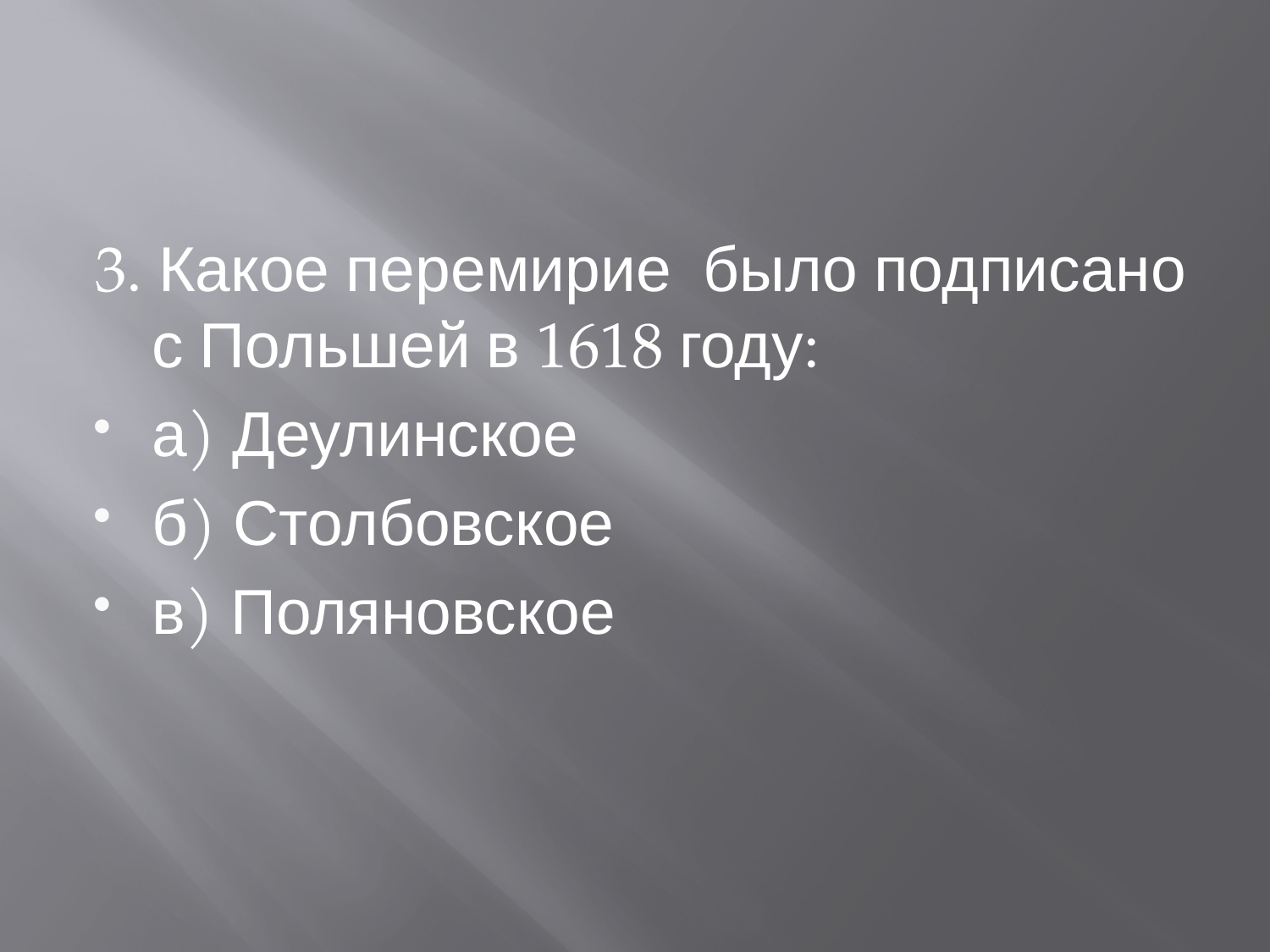

3. Какое перемирие  было подписано с Польшей в 1618 году:
а) Деулинское
б) Столбовское
в) Поляновское